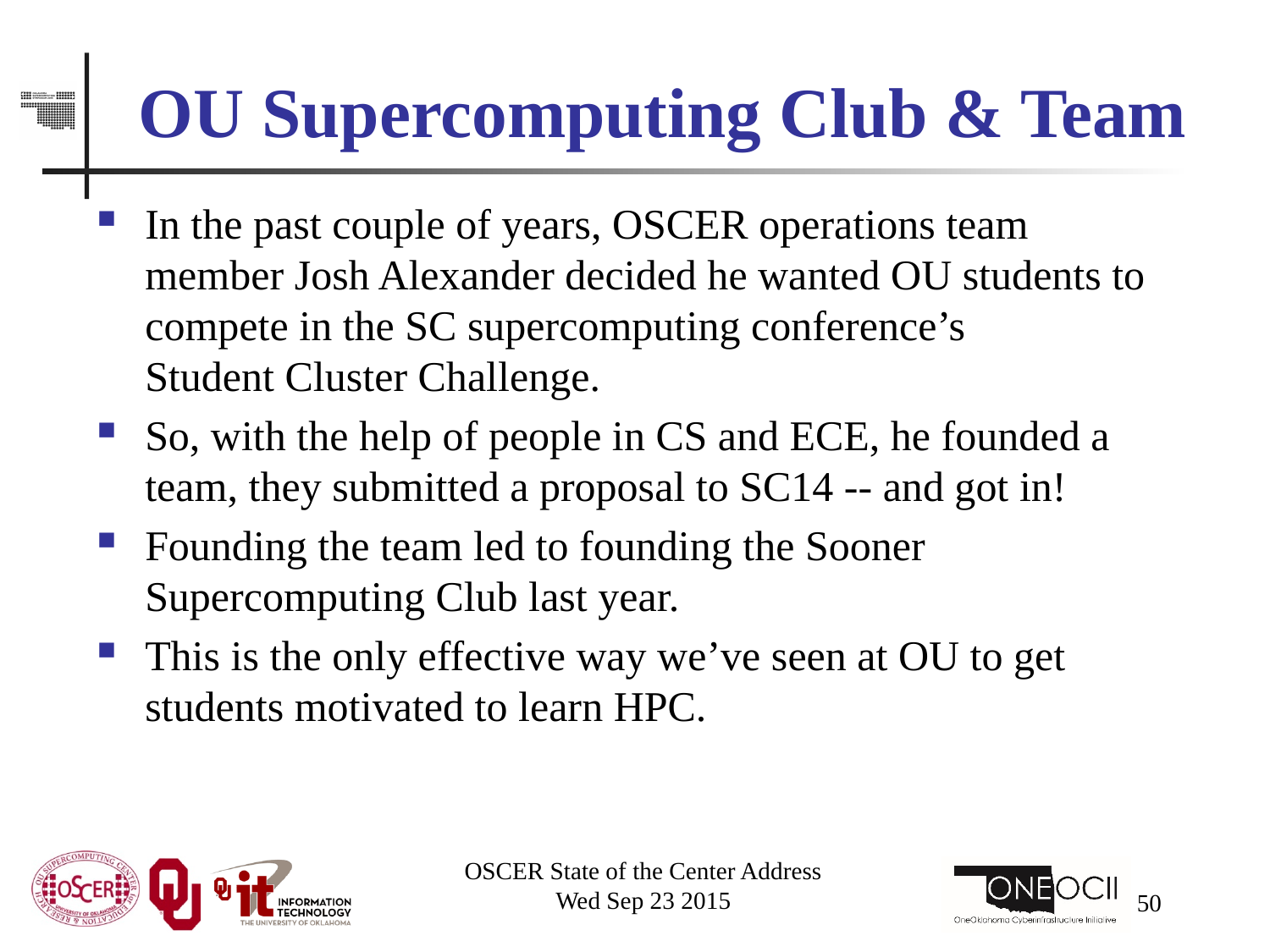

# OU Supercomputing Club & Team
In the past couple of years, OSCER operations team member Josh Alexander decided he wanted OU students to compete in the SC supercomputing conference’s        Student Cluster Challenge.
So, with the help of people in CS and ECE, he founded a team, they submitted a proposal to SC14 -- and got in!
Founding the team led to founding the Sooner Supercomputing Club last year.
This is the only effective way we’ve seen at OU to get students motivated to learn HPC.
OSCER State of the Center Address
Wed Sep 23 2015
50